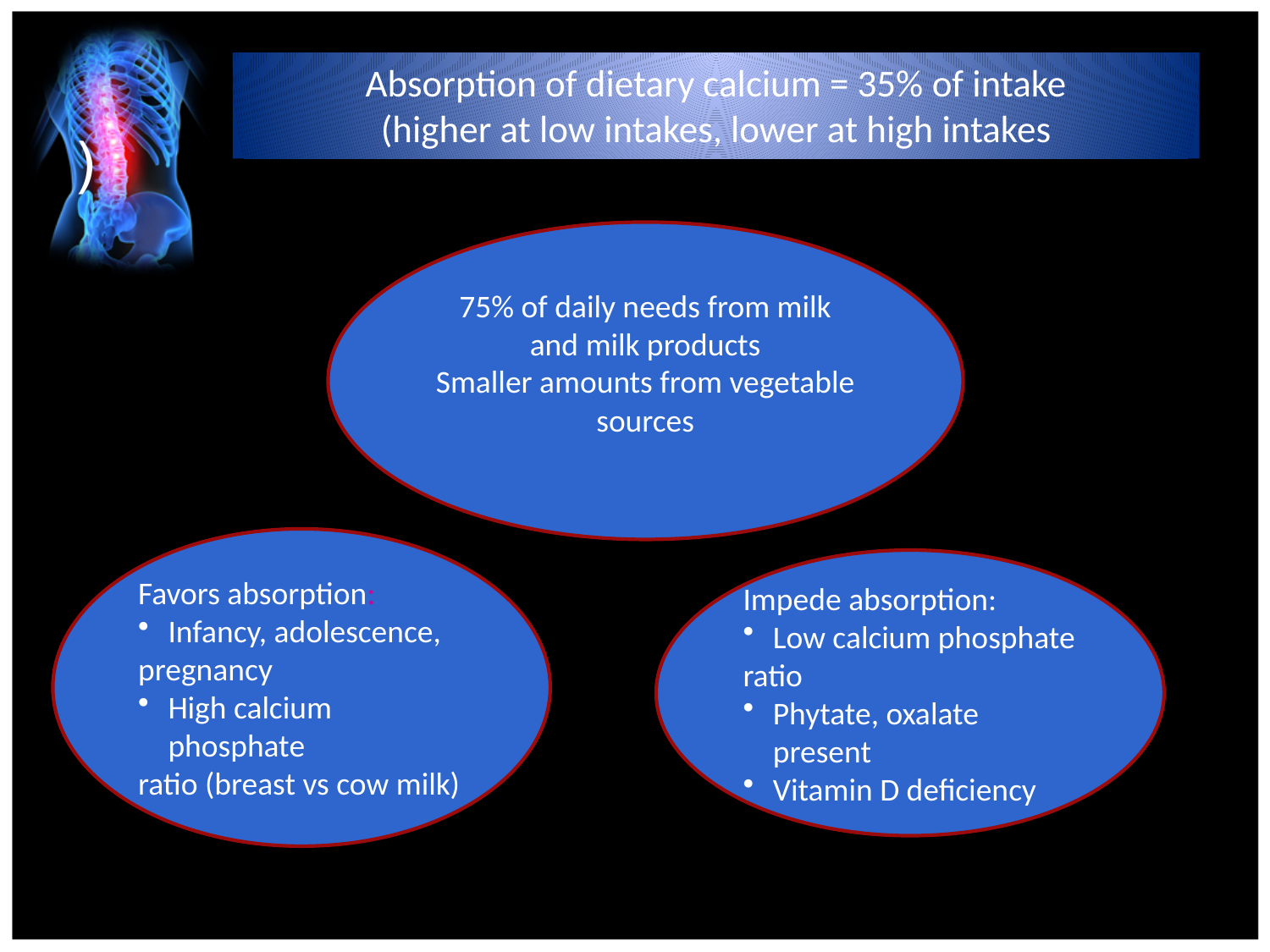

# )
Absorption of dietary calcium = 35% of intake
(higher at low intakes, lower at high intakes
75% of daily needs from milk and milk products
Smaller amounts from vegetable sources

Favors absorption:
Infancy, adolescence,
pregnancy
High calcium phosphate
ratio (breast vs cow milk)
Impede absorption:
Low calcium phosphate
ratio
Phytate, oxalate present
Vitamin D deficiency